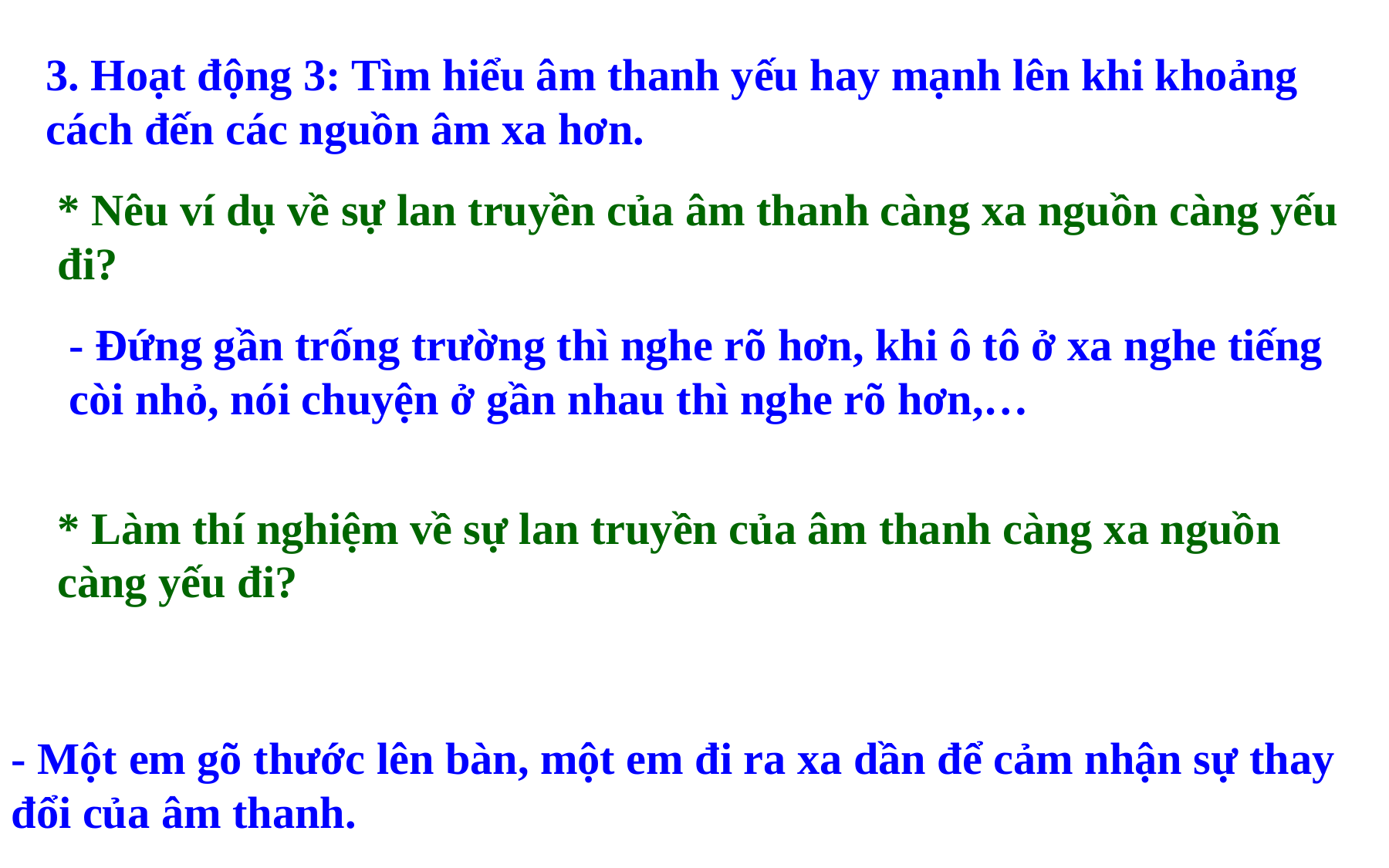

3. Hoạt động 3: Tìm hiểu âm thanh yếu hay mạnh lên khi khoảng cách đến các nguồn âm xa hơn.
* Nêu ví dụ về sự lan truyền của âm thanh càng xa nguồn càng yếu đi?
- Đứng gần trống trường thì nghe rõ hơn, khi ô tô ở xa nghe tiếng còi nhỏ, nói chuyện ở gần nhau thì nghe rõ hơn,…
* Làm thí nghiệm về sự lan truyền của âm thanh càng xa nguồn càng yếu đi?
- Một em gõ thước lên bàn, một em đi ra xa dần để cảm nhận sự thay đổi của âm thanh.